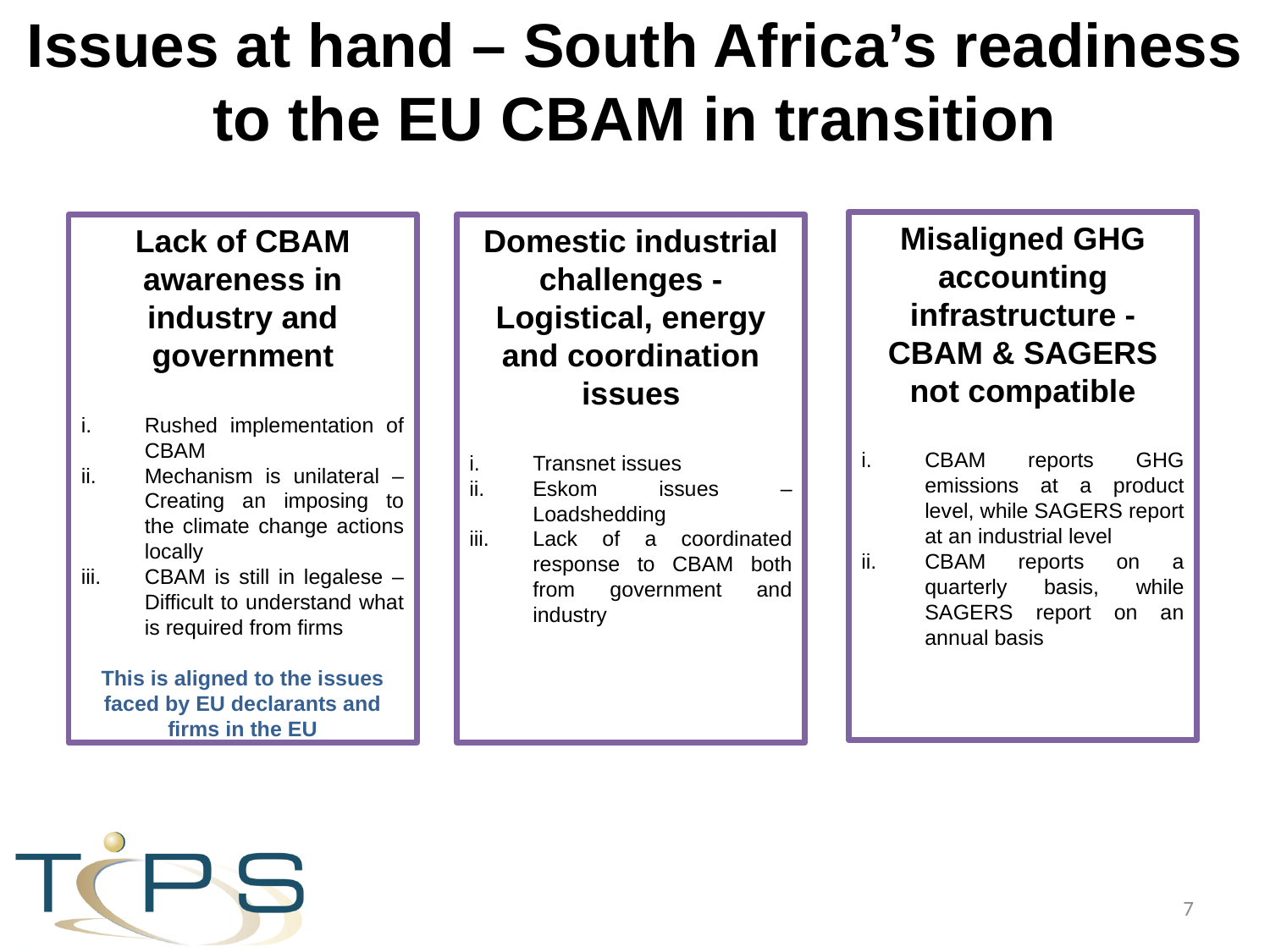

# Issues at hand – South Africa’s readiness to the EU CBAM in transition
Misaligned GHG accounting infrastructure - CBAM & SAGERS not compatible

CBAM reports GHG emissions at a product level, while SAGERS report at an industrial level
CBAM reports on a quarterly basis, while SAGERS report on an annual basis
Lack of CBAM awareness in industry and government

Rushed implementation of CBAM
Mechanism is unilateral – Creating an imposing to the climate change actions locally
CBAM is still in legalese – Difficult to understand what is required from firms

This is aligned to the issues faced by EU declarants and firms in the EU

Domestic industrial challenges - Logistical, energy and coordination issues

Transnet issues
Eskom issues – Loadshedding
Lack of a coordinated response to CBAM both from government and industry
7